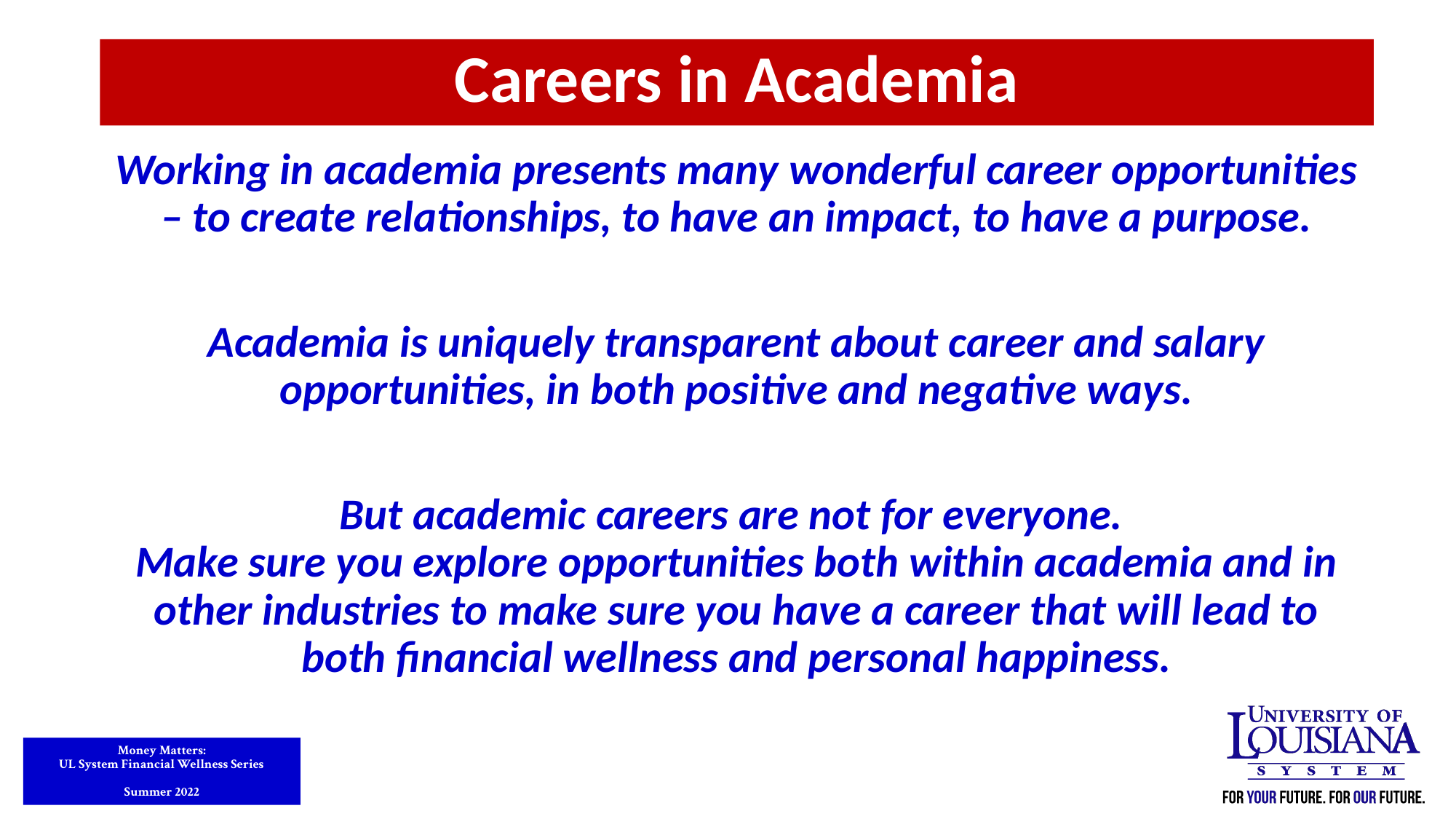

Careers in Academia
Working in academia presents many wonderful career opportunities – to create relationships, to have an impact, to have a purpose.

Academia is uniquely transparent about career and salary opportunities, in both positive and negative ways.

But academic careers are not for everyone.
Make sure you explore opportunities both within academia and in other industries to make sure you have a career that will lead to both financial wellness and personal happiness.